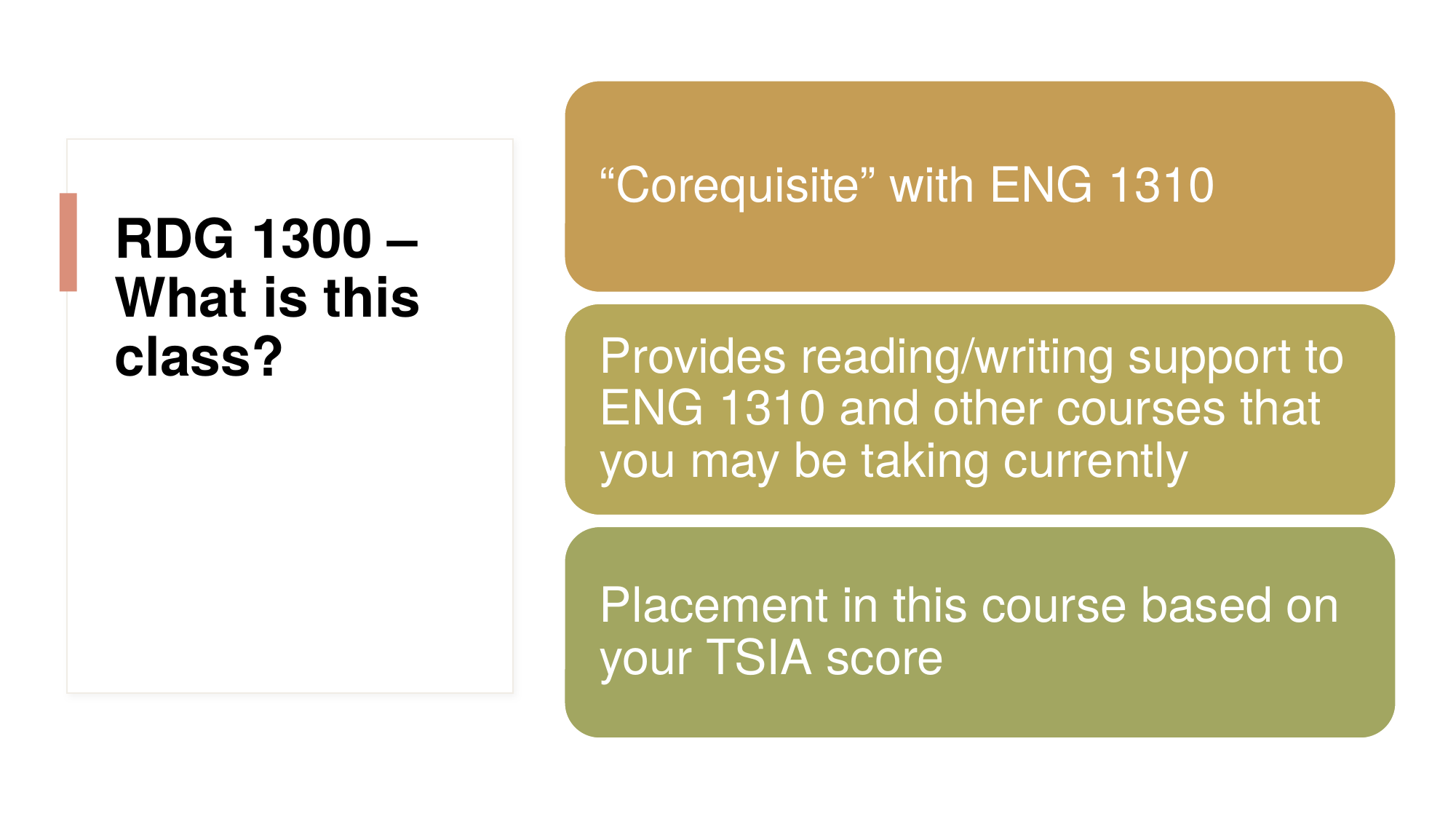

“Corequisite” with ENG 1310
Provides reading/writing support to ENG 1310 and other courses that you may be taking currently
Placement in this course based on your TSIA score

# RDG 1300 – What is this class?